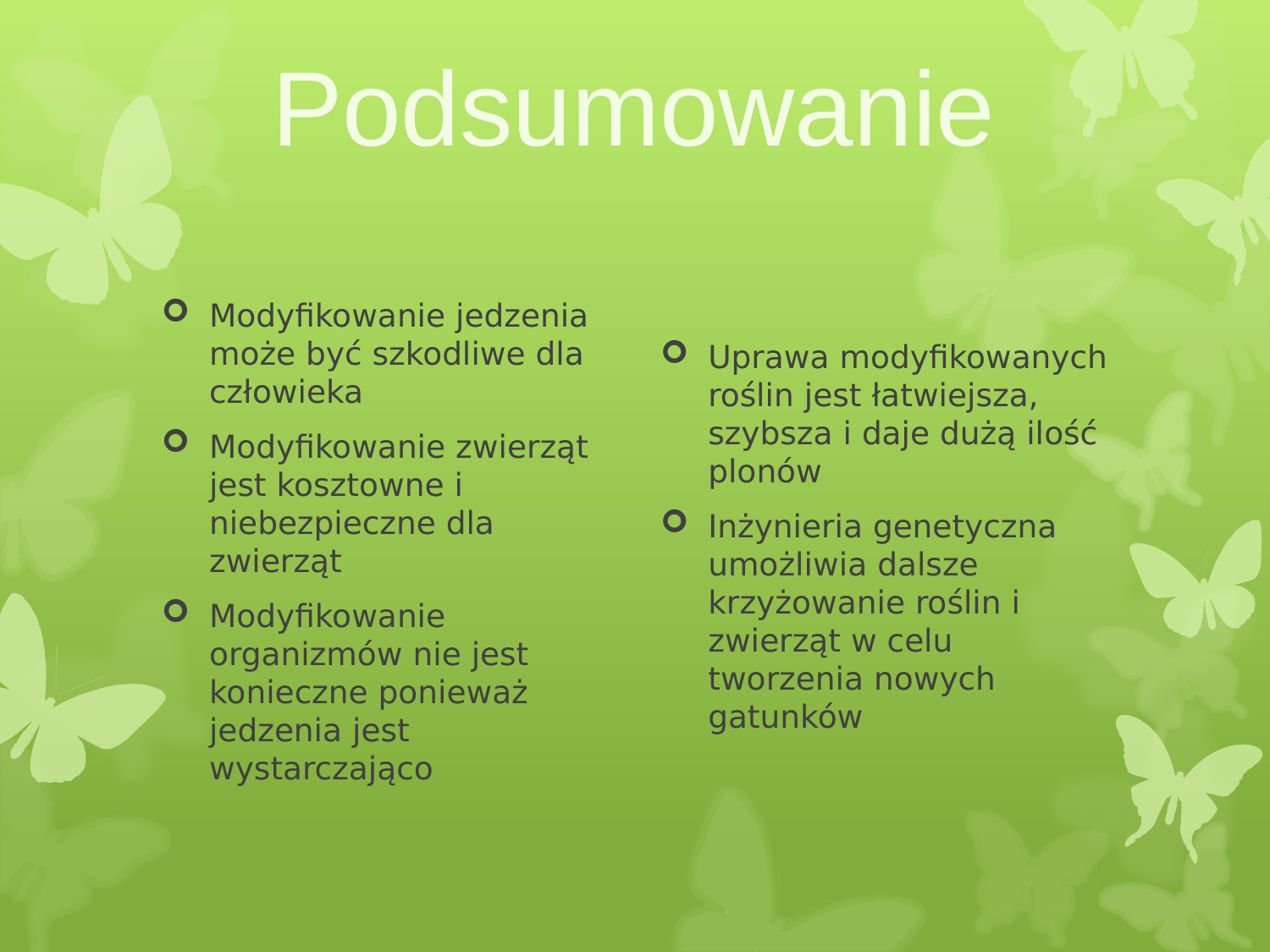

# Podsumowanie
Uprawa modyfikowanych roślin jest łatwiejsza, szybsza i daje dużą ilość plonów
Inżynieria genetyczna umożliwia dalsze krzyżowanie roślin i zwierząt w celu tworzenia nowych gatunków
Modyfikowanie jedzenia może być szkodliwe dla człowieka
Modyfikowanie zwierząt jest kosztowne i niebezpieczne dla zwierząt
Modyfikowanie organizmów nie jest konieczne ponieważ jedzenia jest wystarczająco